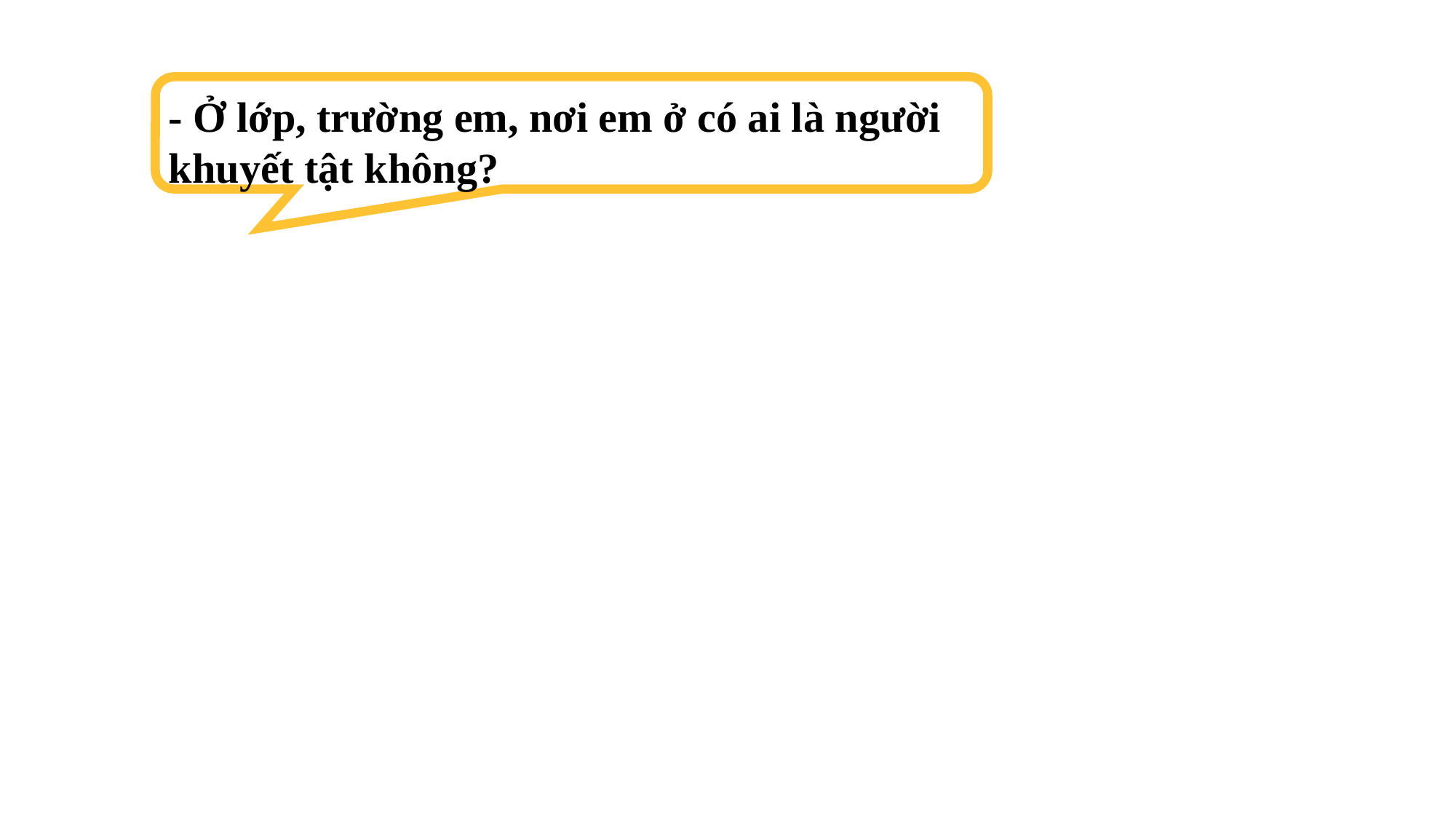

- Ở lớp, trường em, nơi em ở có ai là người khuyết tật không?